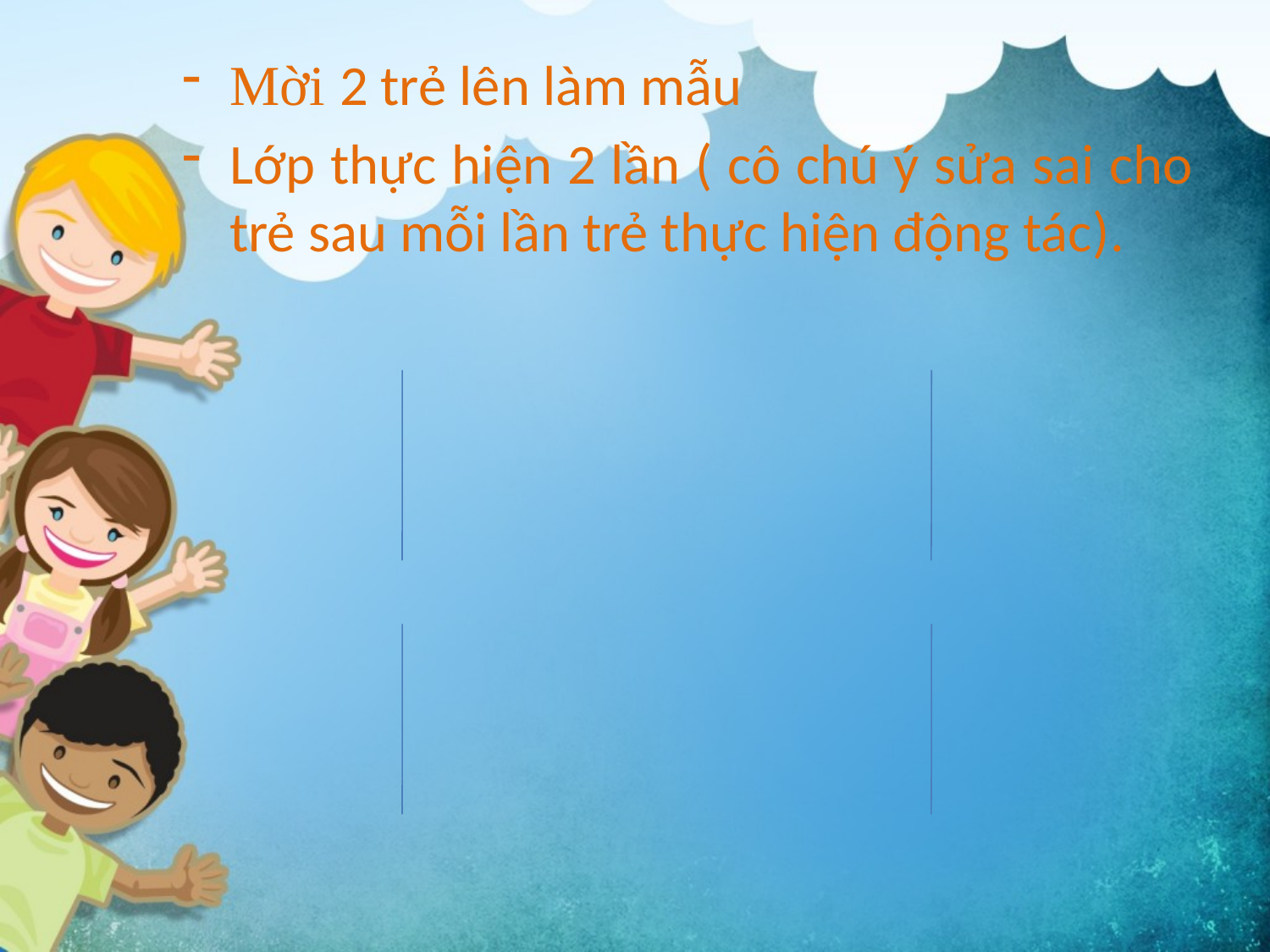

Mời 2 trẻ lên làm mẫu
Lớp thực hiện 2 lần ( cô chú ý sửa sai cho trẻ sau mỗi lần trẻ thực hiện động tác).